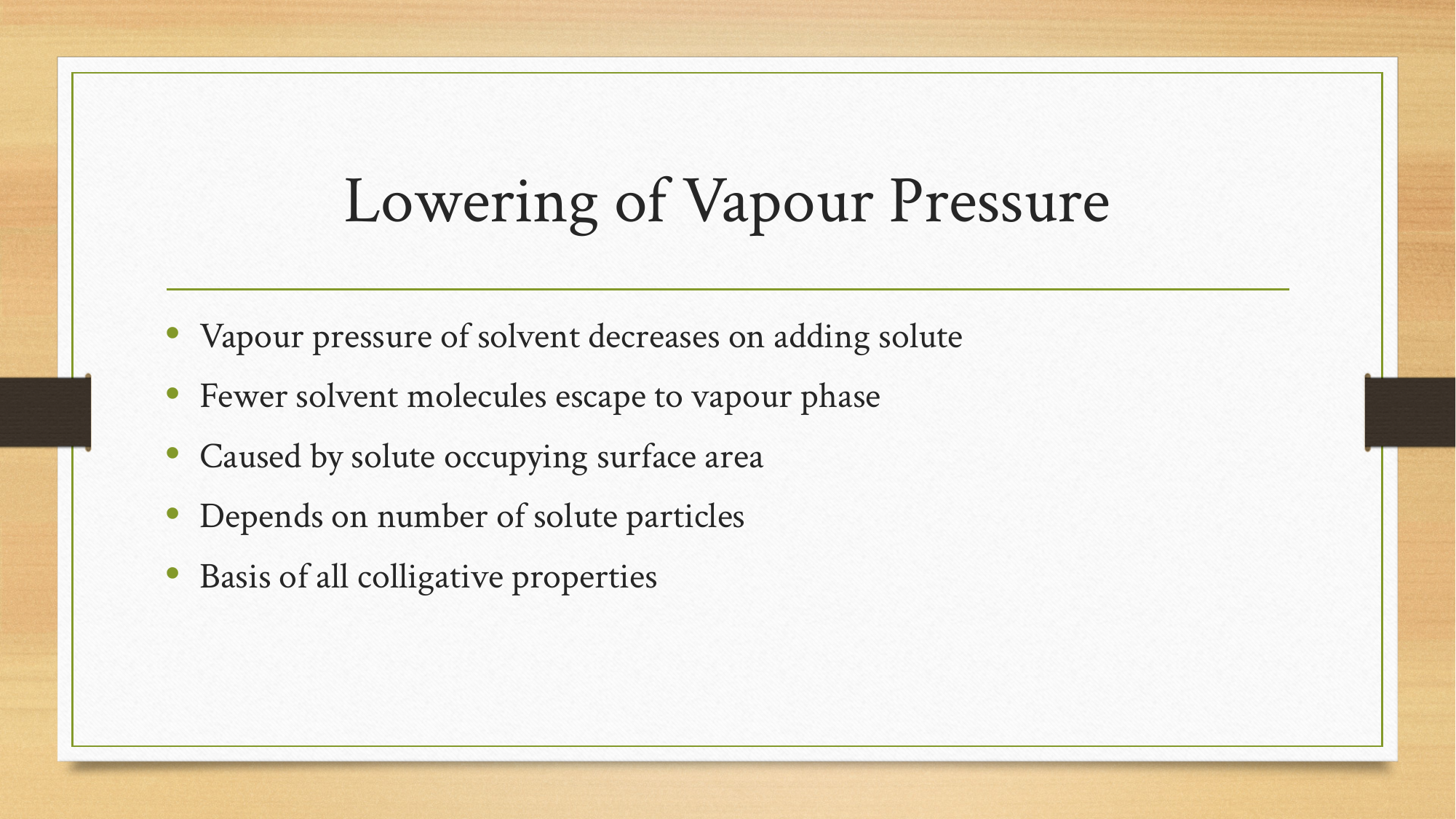

# Lowering of Vapour Pressure
Vapour pressure of solvent decreases on adding solute
Fewer solvent molecules escape to vapour phase
Caused by solute occupying surface area
Depends on number of solute particles
Basis of all colligative properties